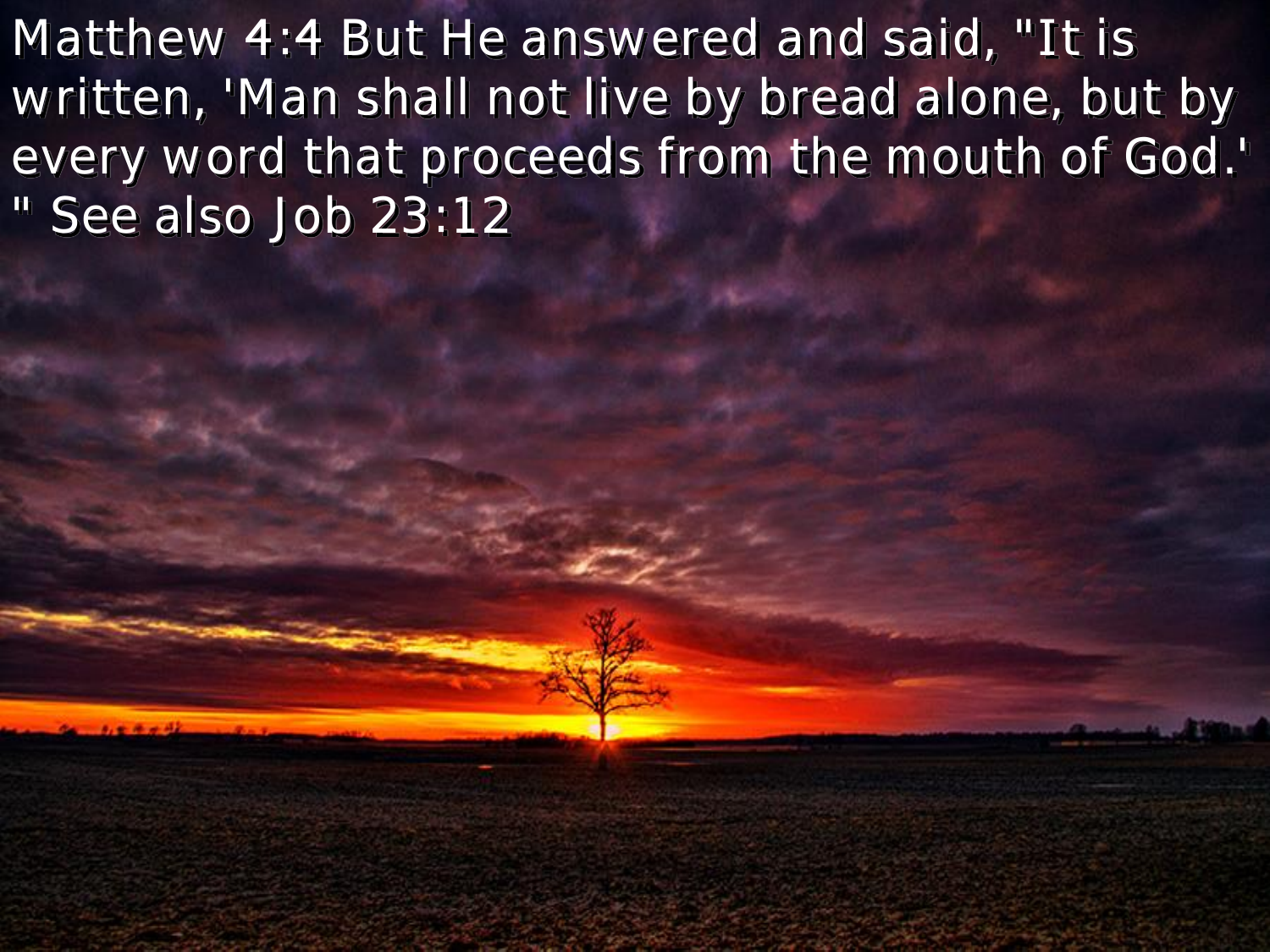

Matthew 4:4 But He answered and said, "It is written, 'Man shall not live by bread alone, but by every word that proceeds from the mouth of God.' " See also Job 23:12